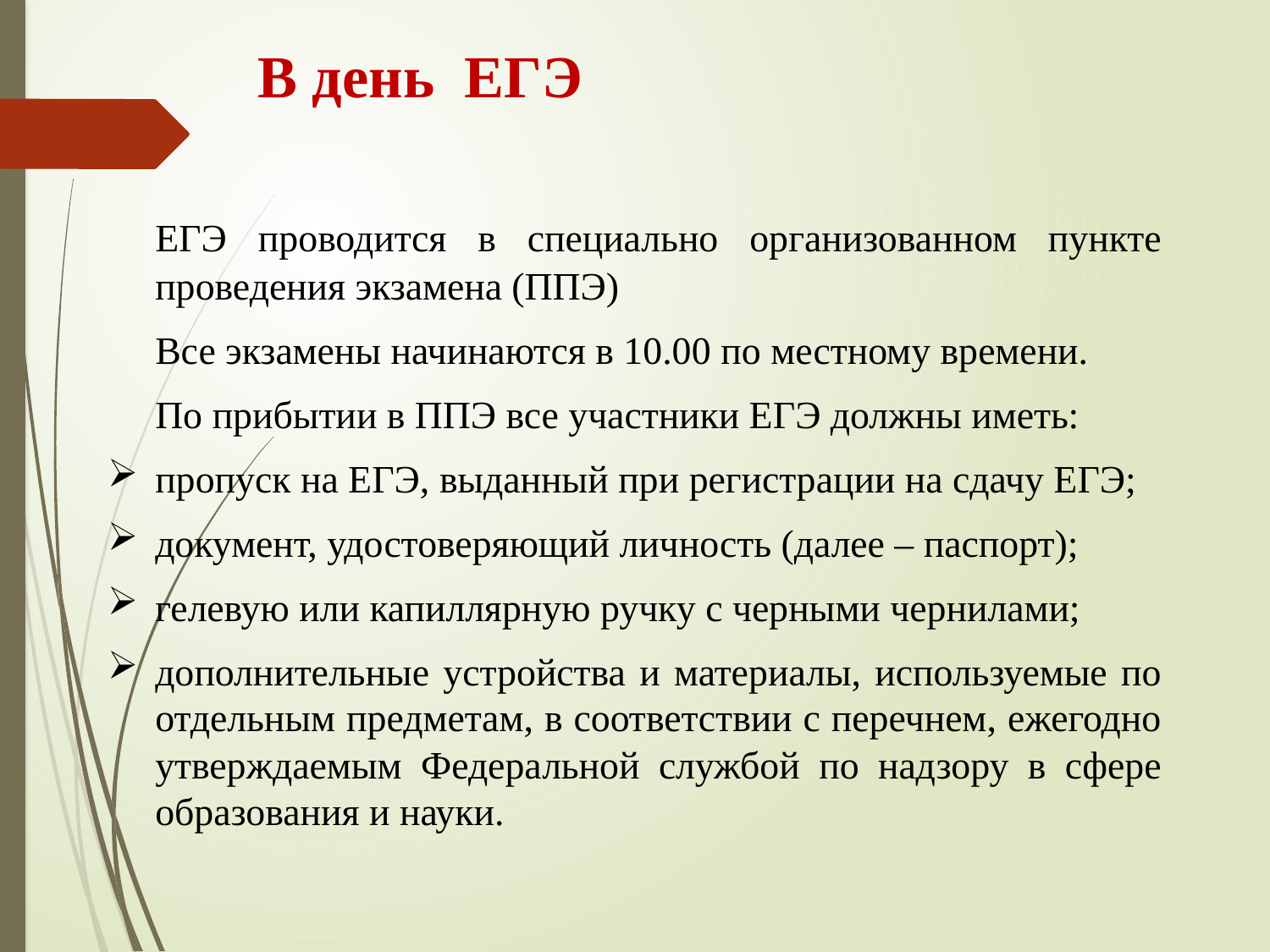

# В день  ЕГЭ
	ЕГЭ проводится в специально организованном пункте проведения экзамена (ППЭ)
	Все экзамены начинаются в 10.00 по местному времени.
	По прибытии в ППЭ все участники ЕГЭ должны иметь:
пропуск на ЕГЭ, выданный при регистрации на сдачу ЕГЭ;
документ, удостоверяющий личность (далее – паспорт);
гелевую или капиллярную ручку с черными чернилами;
дополнительные устройства и материалы, используемые по отдельным предметам, в соответствии с перечнем, ежегодно утверждаемым Федеральной службой по надзору в сфере образования и науки.